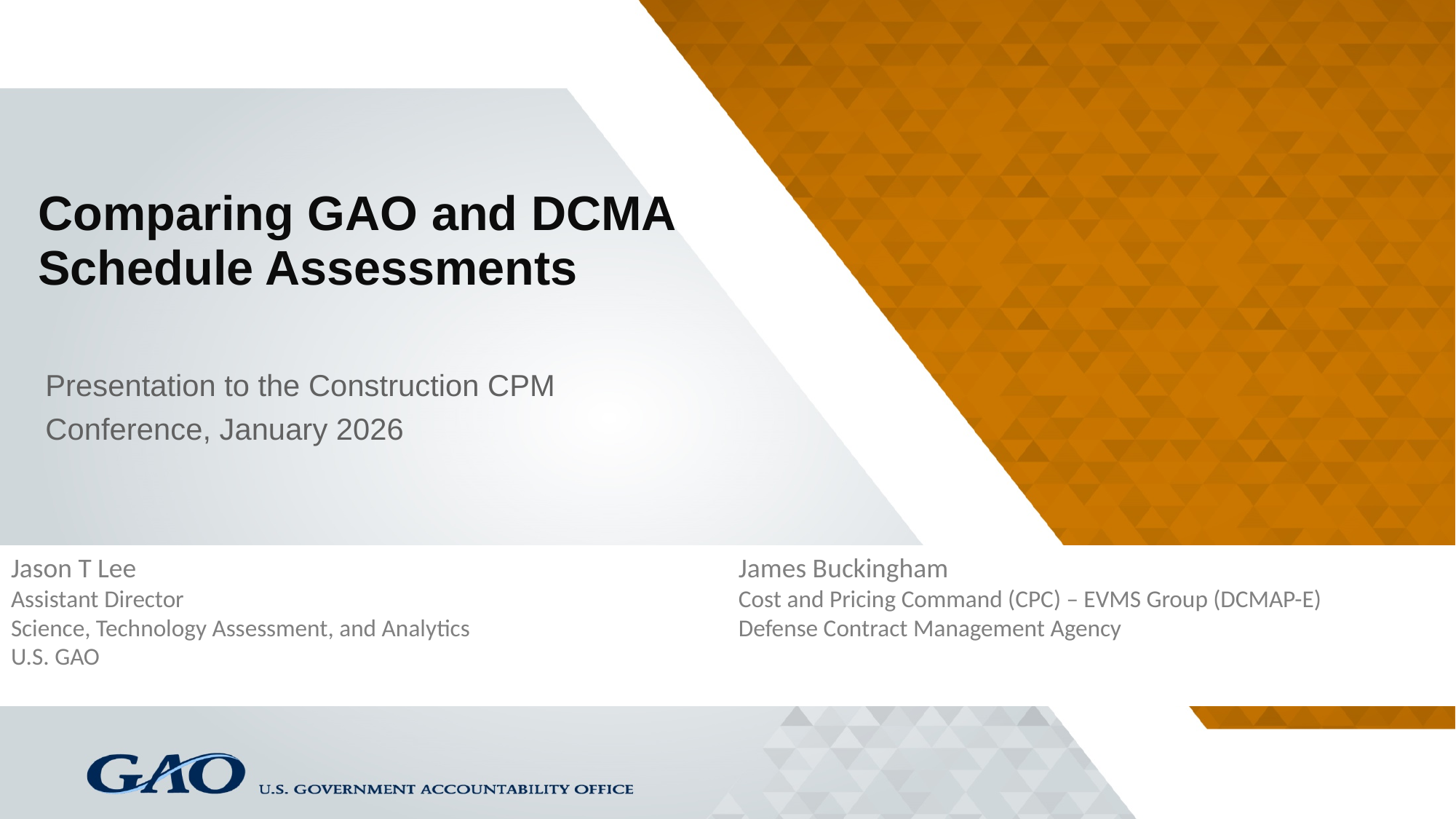

# Comparing GAO and DCMA Schedule Assessments
Presentation to the Construction CPM Conference, January 2026

| Jason T Lee Assistant Director Science, Technology Assessment, and Analytics U.S. GAO | James Buckingham Cost and Pricing Command (CPC) – EVMS Group (DCMAP-E) Defense Contract Management Agency |
| --- | --- |